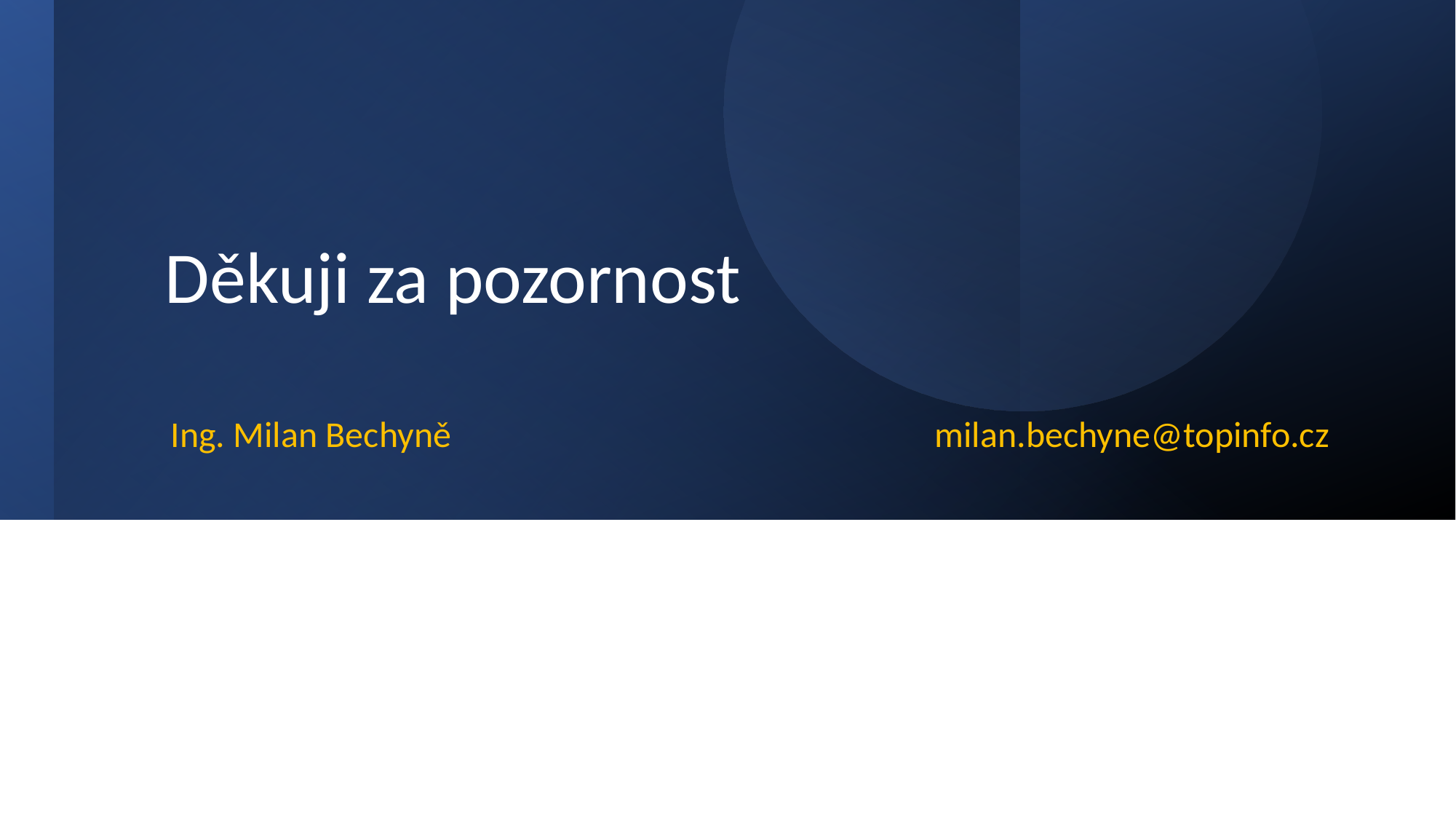

# Děkuji za pozornost
Ing. Milan Bechyně					milan.bechyne@topinfo.cz